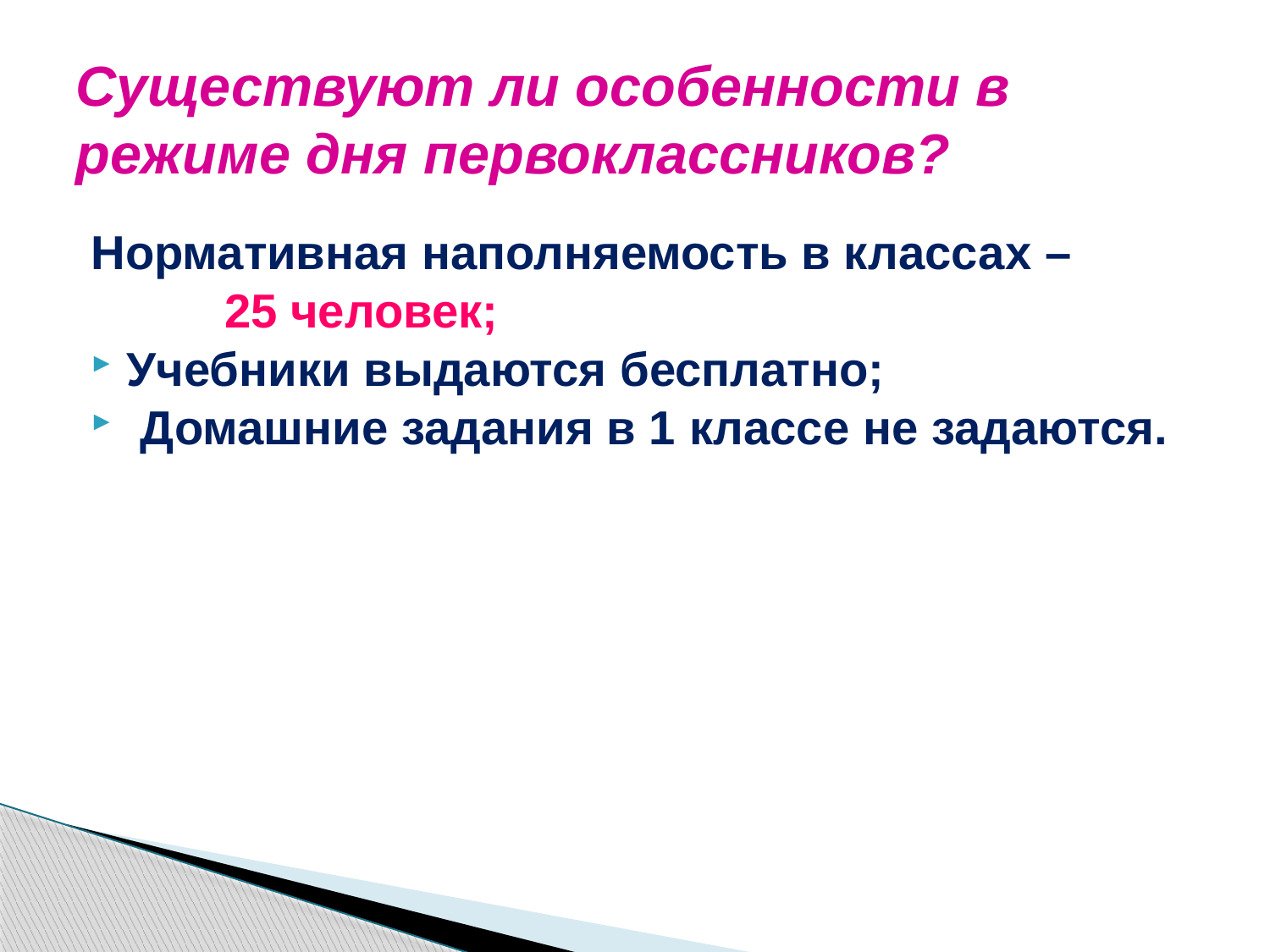

# Существуют ли особенности в режиме дня первоклассников?
Нормативная наполняемость в классах –
          25 человек;
Учебники выдаются бесплатно;
 Домашние задания в 1 классе не задаются.